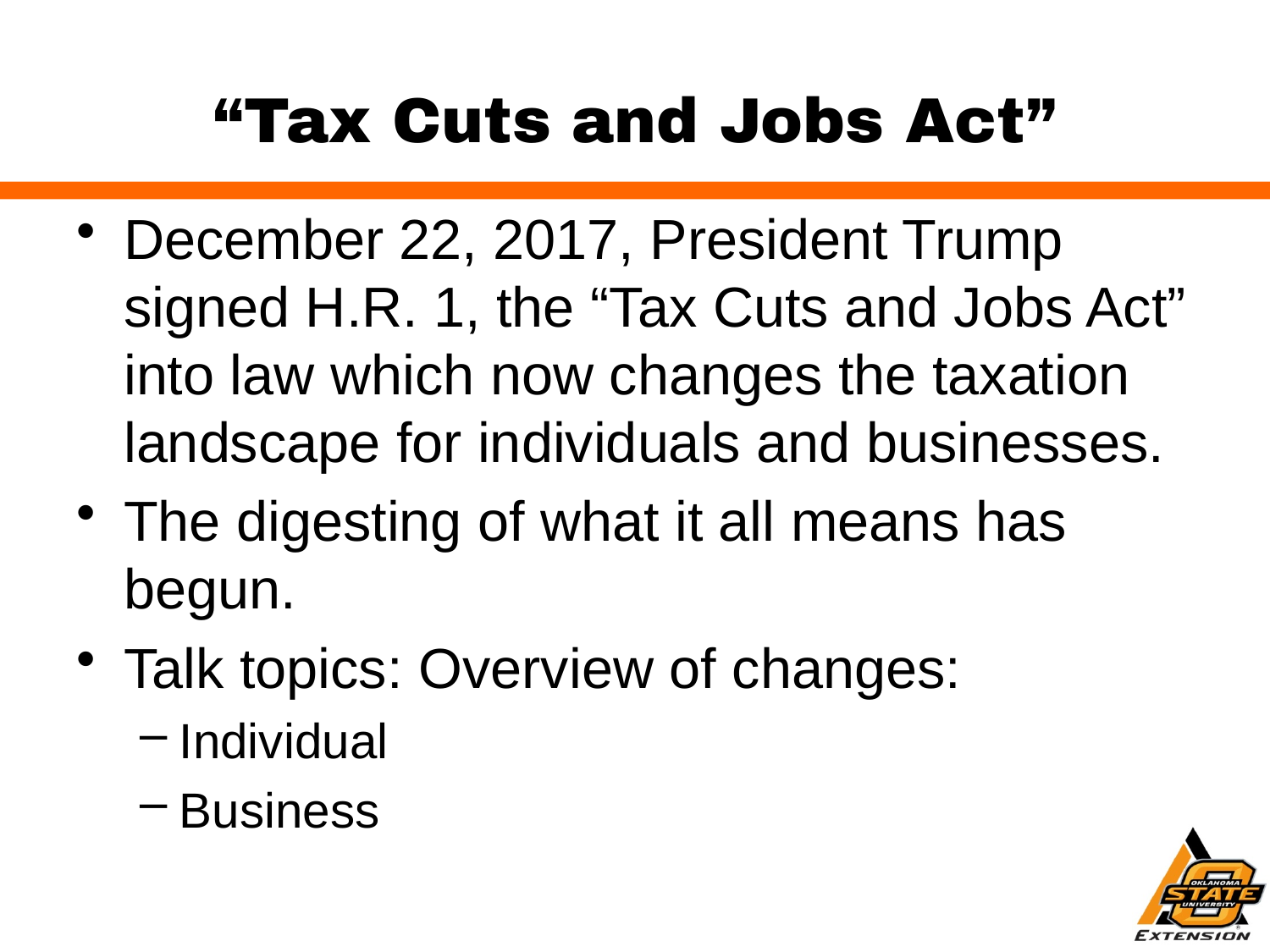

# “Tax Cuts and Jobs Act”
December 22, 2017, President Trump signed H.R. 1, the “Tax Cuts and Jobs Act” into law which now changes the taxation landscape for individuals and businesses.
The digesting of what it all means has begun.
Talk topics: Overview of changes:
Individual
Business